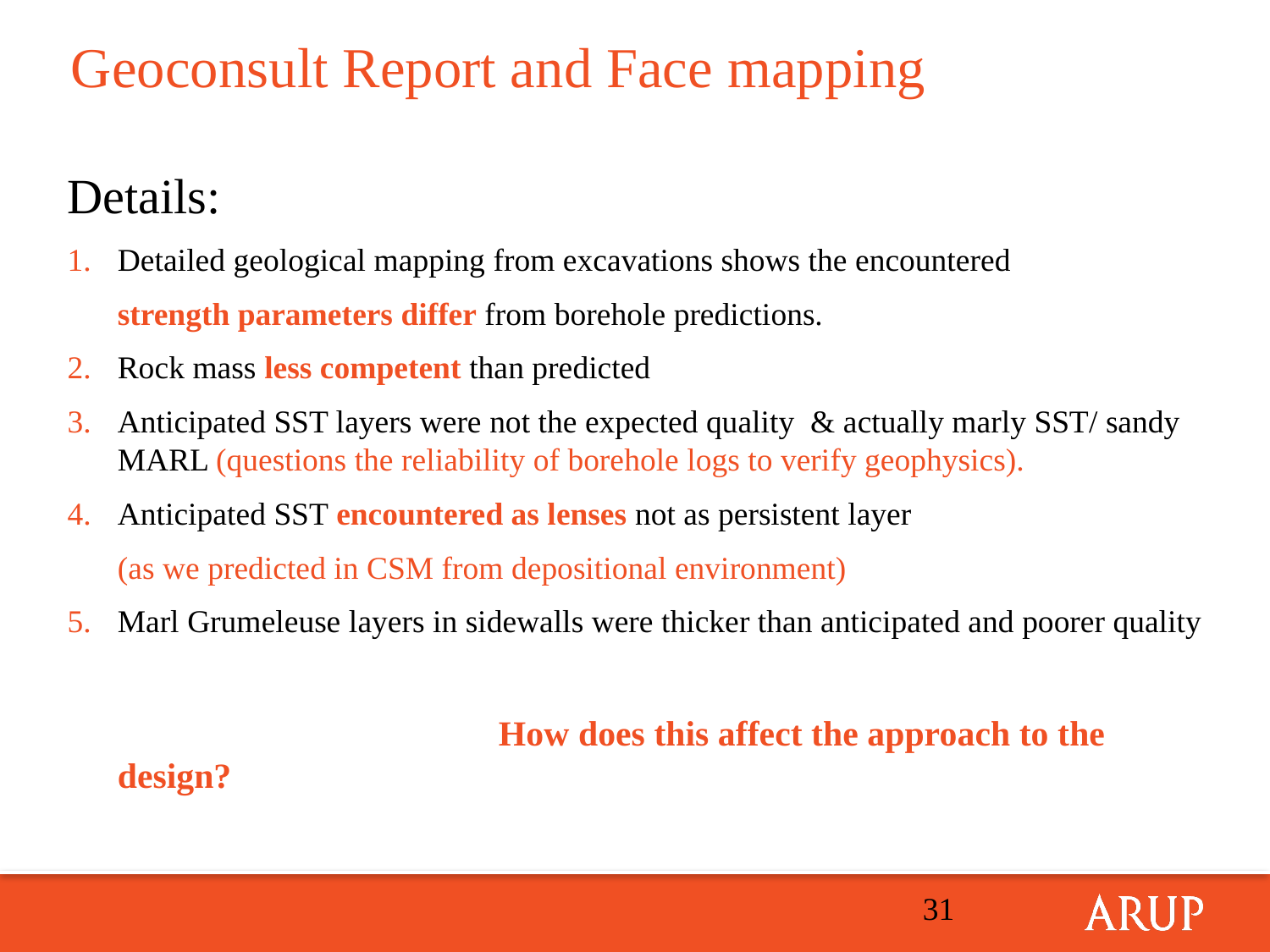

Geoconsult Report and Face mapping
Details:
Detailed geological mapping from excavations shows the encountered
	strength parameters differ from borehole predictions.
Rock mass less competent than predicted
Anticipated SST layers were not the expected quality  & actually marly SST/ sandy MARL (questions the reliability of borehole logs to verify geophysics).
Anticipated SST encountered as lenses not as persistent layer
	(as we predicted in CSM from depositional environment)
Marl Grumeleuse layers in sidewalls were thicker than anticipated and poorer quality

				How does this affect the approach to the design?

31